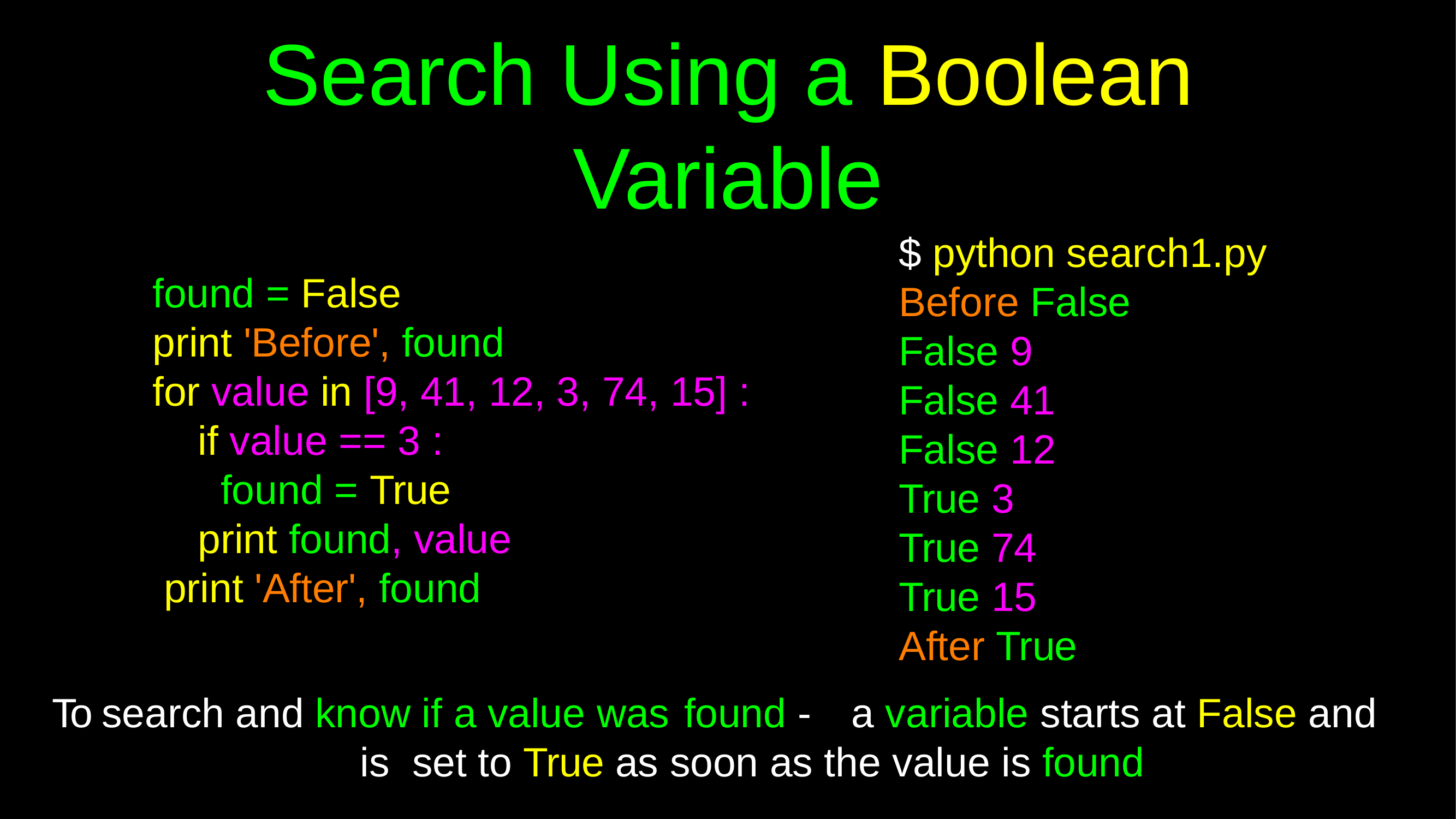

# Search Using a Boolean
Variable
$ python search1.py
found = False
Before False
False 9
False 41
False 12
True 3
True 74
True 15
After True
print 'Before', found
for value in [9, 41, 12, 3, 74, 15] :  if value == 3 :
found = True
print found, value  print 'After', found
To search and know if a value was found -	a variable starts at False and is  set to True as soon as the value is found